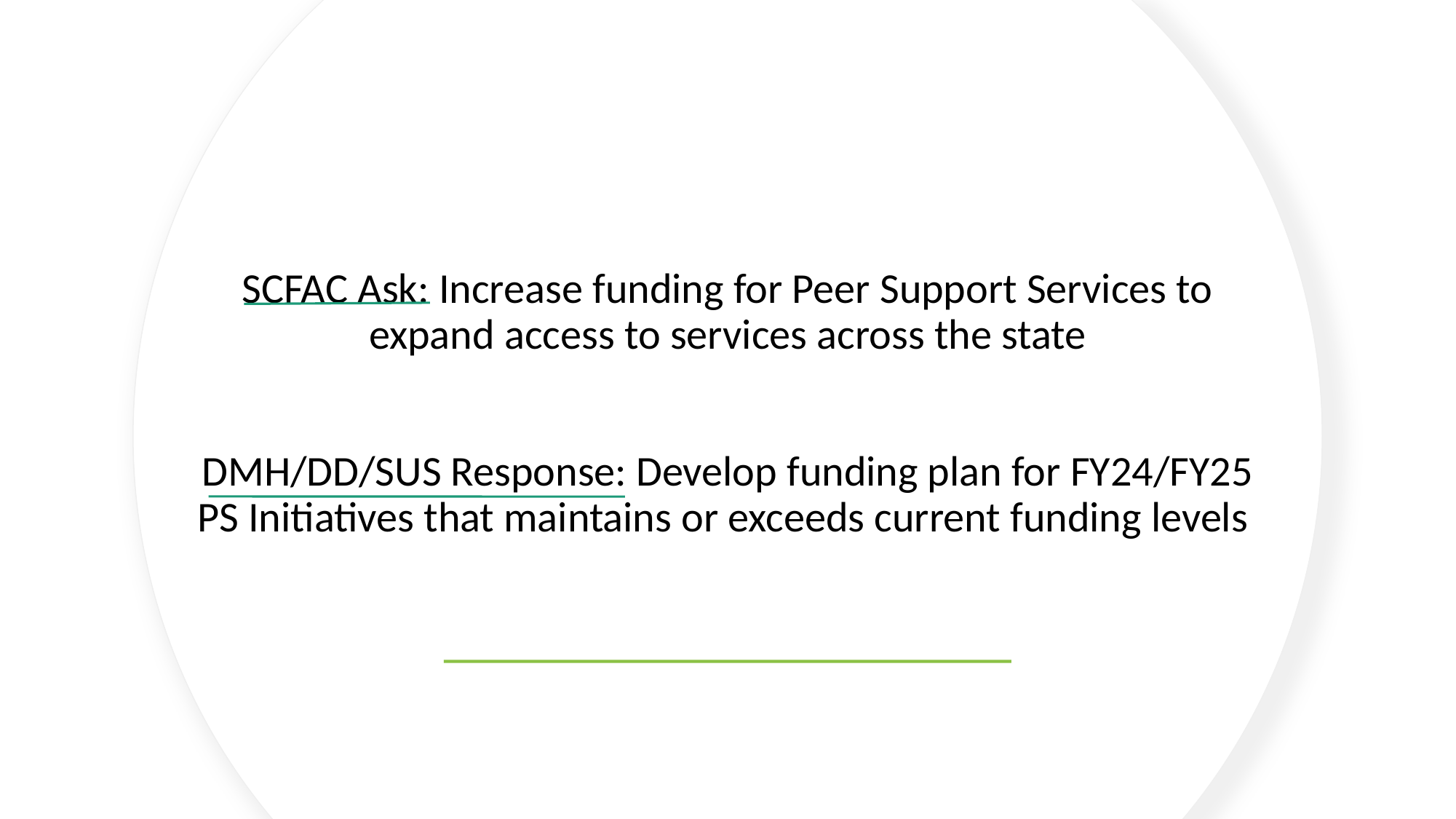

# SCFAC Ask: Increase funding for Peer Support Services to expand access to services across the state DMH/DD/SUS Response: Develop funding plan for FY24/FY25 PS Initiatives that maintains or exceeds current funding levels